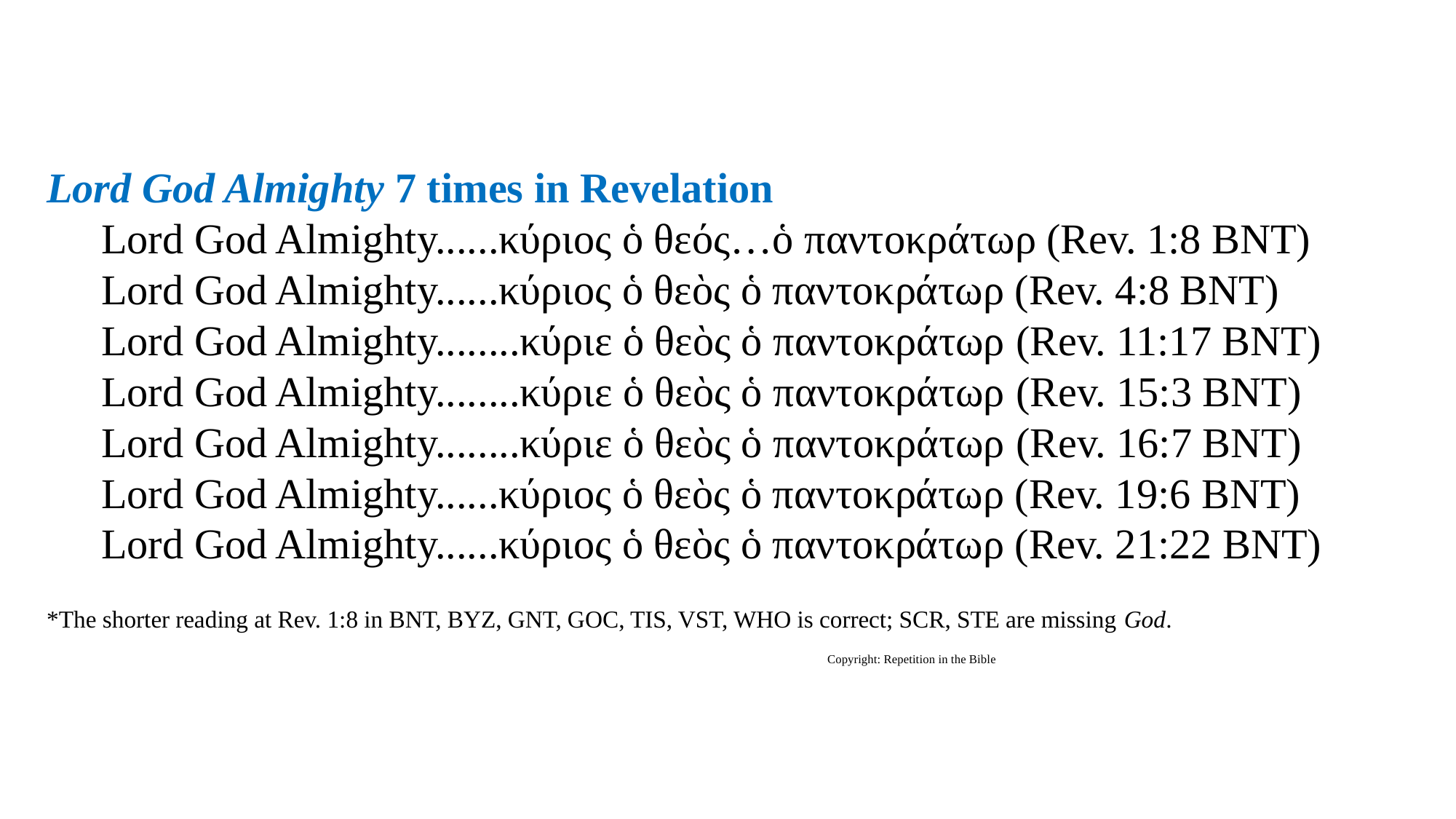

Lord God Almighty 7 times in Revelation
Lord God Almighty......κύριος ὁ θεός…ὁ παντοκράτωρ (Rev. 1:8 BNT)
Lord God Almighty......κύριος ὁ θεὸς ὁ παντοκράτωρ (Rev. 4:8 BNT)
Lord God Almighty........κύριε ὁ θεὸς ὁ παντοκράτωρ (Rev. 11:17 BNT)
Lord God Almighty........κύριε ὁ θεὸς ὁ παντοκράτωρ (Rev. 15:3 BNT)
Lord God Almighty........κύριε ὁ θεὸς ὁ παντοκράτωρ (Rev. 16:7 BNT)
Lord God Almighty......κύριος ὁ θεὸς ὁ παντοκράτωρ (Rev. 19:6 BNT)
Lord God Almighty......κύριος ὁ θεὸς ὁ παντοκράτωρ (Rev. 21:22 BNT)

*The shorter reading at Rev. 1:8 in BNT, BYZ, GNT, GOC, TIS, VST, WHO is correct; SCR, STE are missing God.
                                                                                                                                                                                                                                                           Copyright: Repetition in the Bible